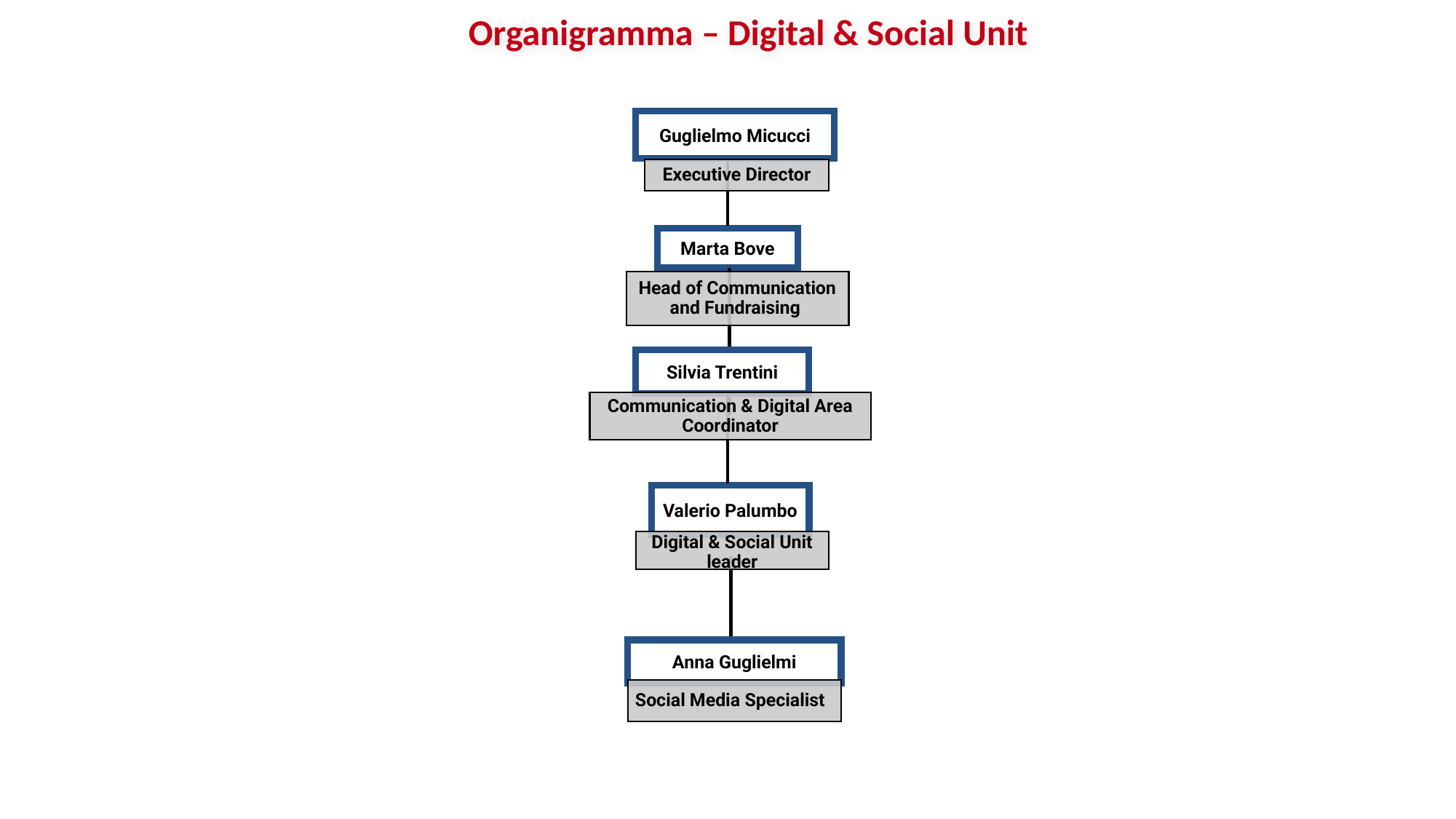

# Organigramma – Digital & Social Unit
Guglielmo Micucci
Executive Director

Marta Bove
Head of Communication and Fundraising

Silvia Trentini
Communication & Digital Area Coordinator

Valerio Palumbo

Digital & Social Unit leader
Anna Guglielmi
Social Media Specialist